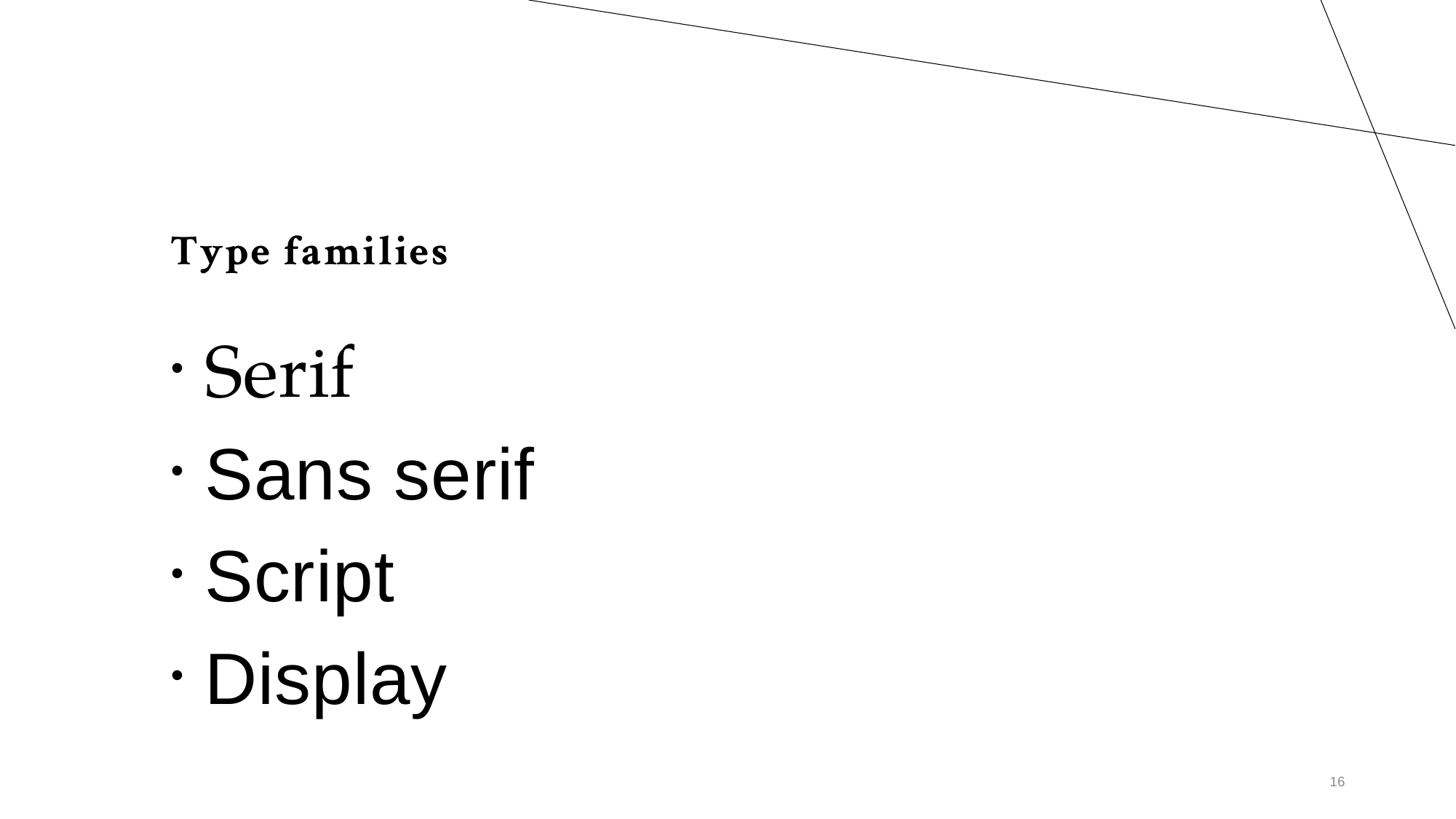

# Type families
Serif
Sans serif
Script
Display
16